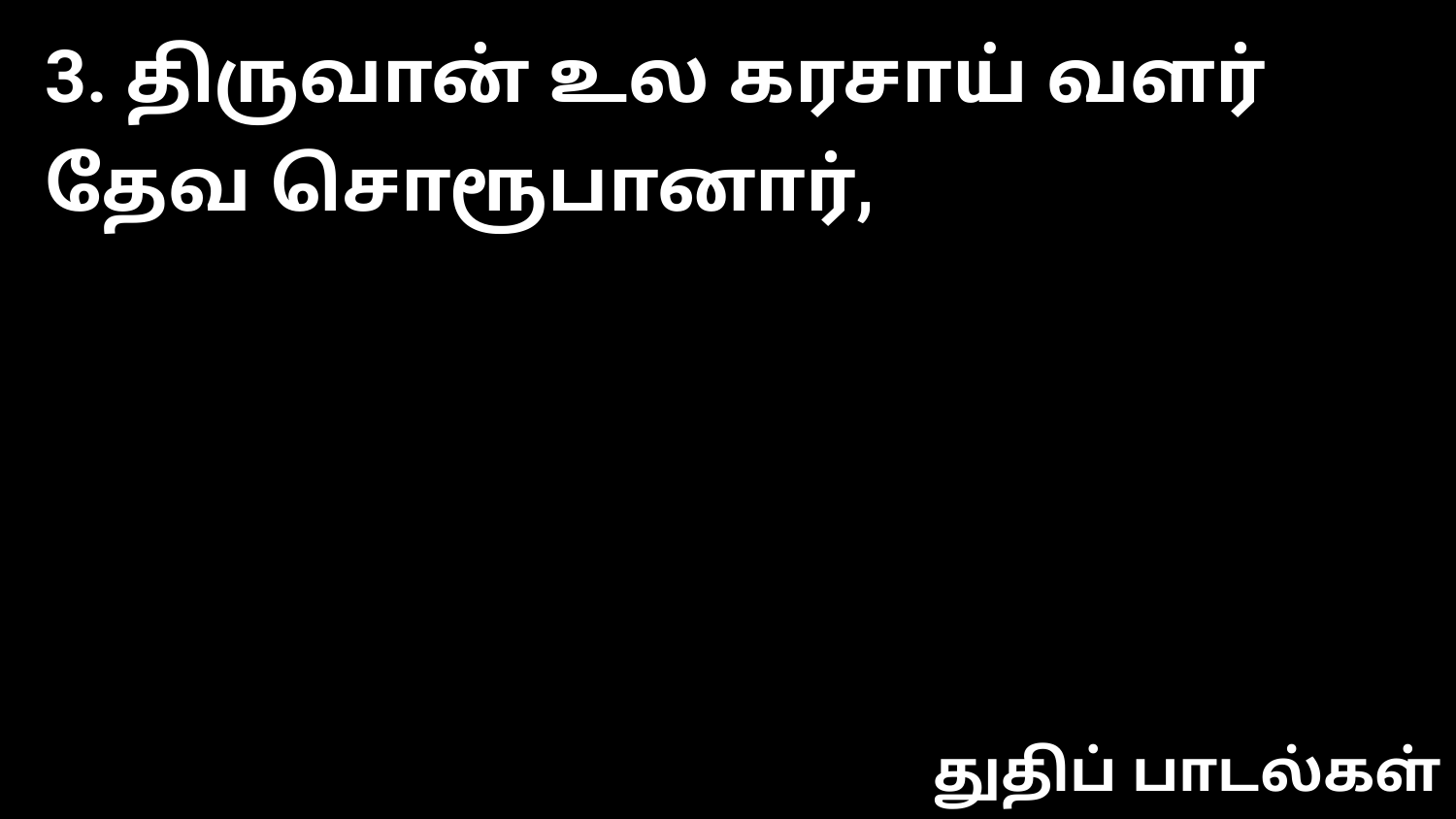

3. திருவான் உல கரசாய் வளர் தேவ சொரூபானார்,
துதிப் பாடல்கள்